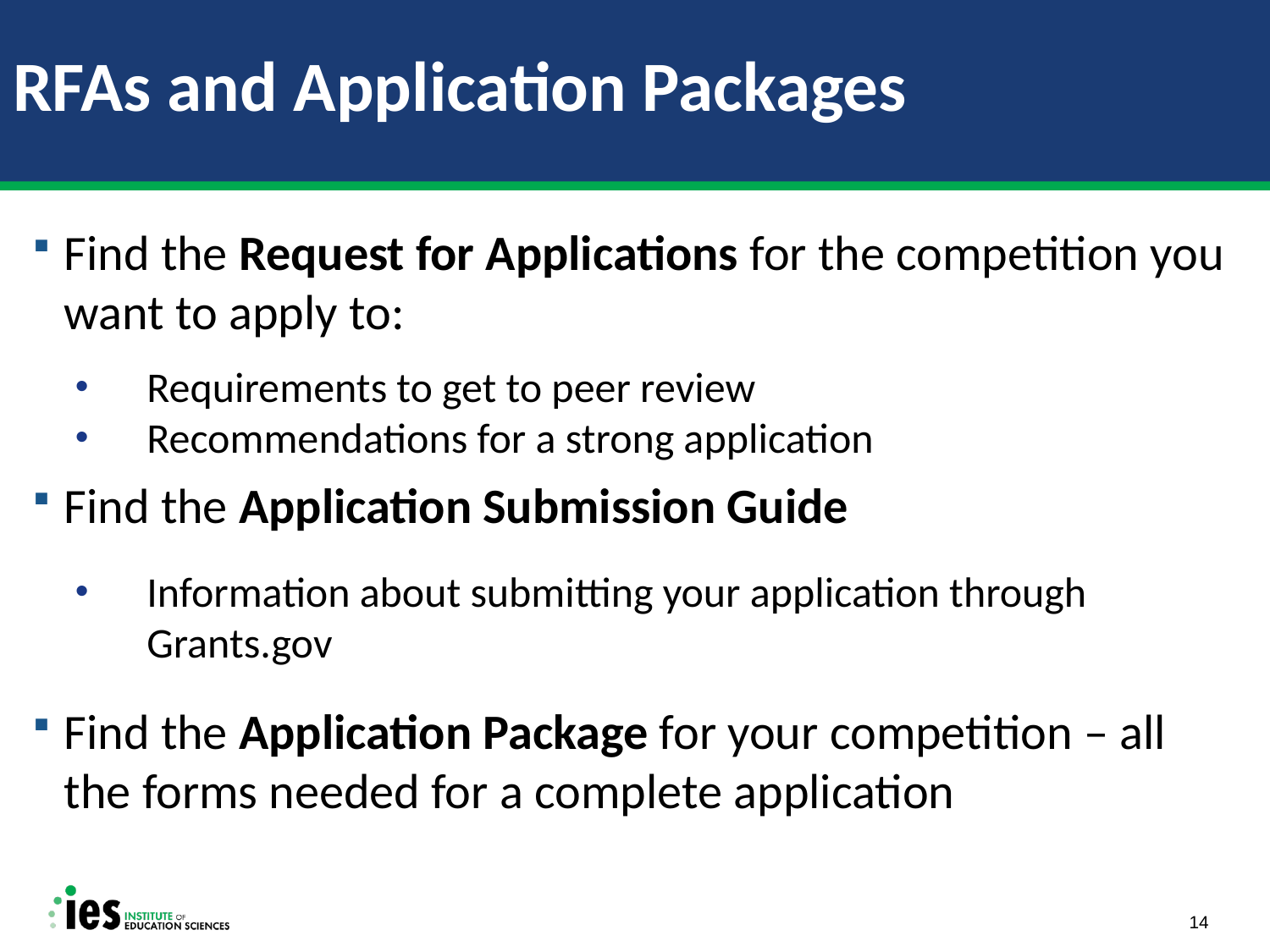

# RFAs and Application Packages
Find the Request for Applications for the competition you want to apply to:
Requirements to get to peer review
Recommendations for a strong application
Find the Application Submission Guide
Information about submitting your application through Grants.gov
Find the Application Package for your competition – all the forms needed for a complete application
14